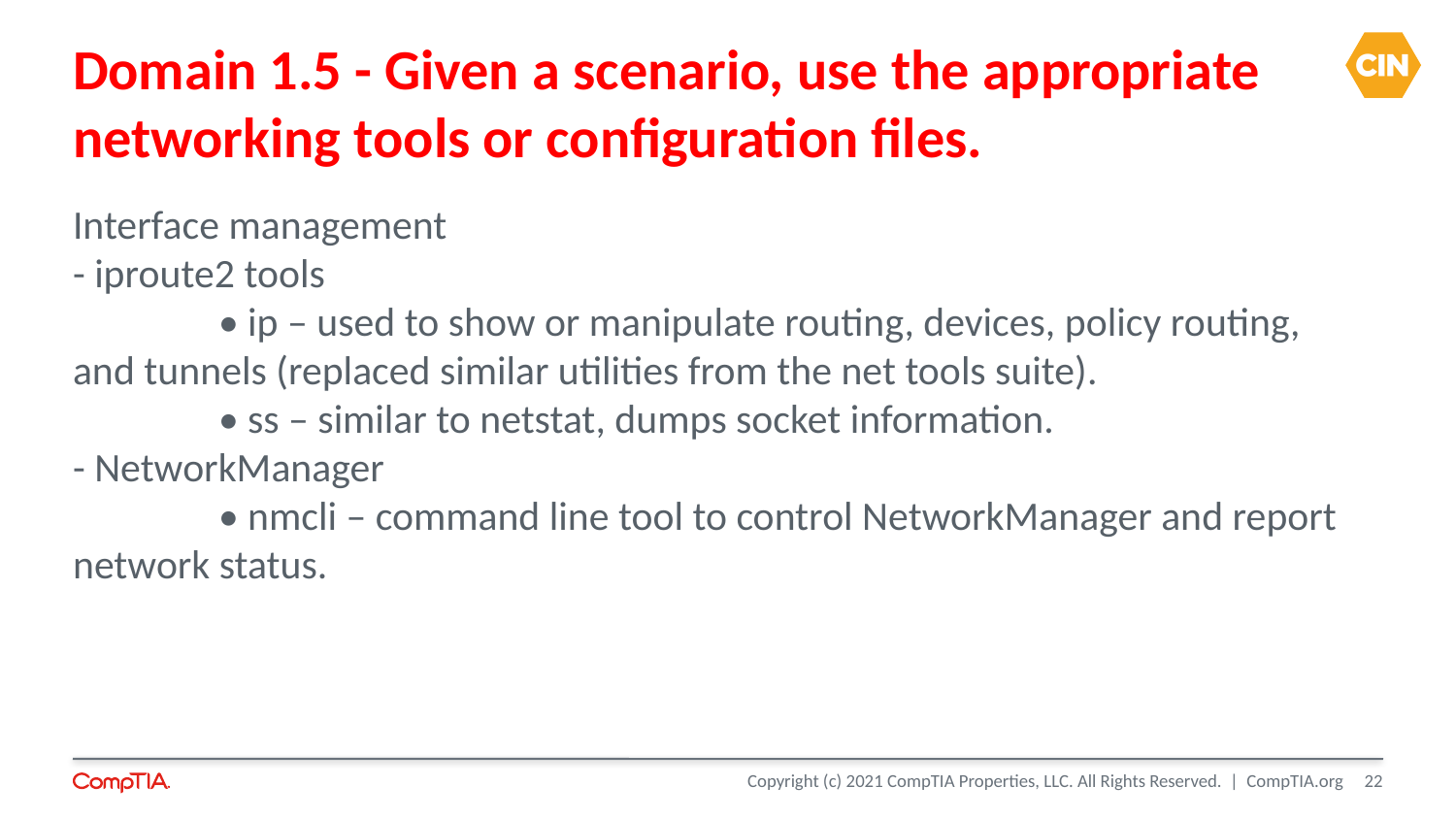

Domain 1.5 - Given a scenario, use the appropriate
networking tools or configuration files.
Interface management
- iproute2 tools
	• ip – used to show or manipulate routing, devices, policy routing, and tunnels (replaced similar utilities from the net tools suite).
	• ss – similar to netstat, dumps socket information.
- NetworkManager
	• nmcli – command line tool to control NetworkManager and report network status.
22